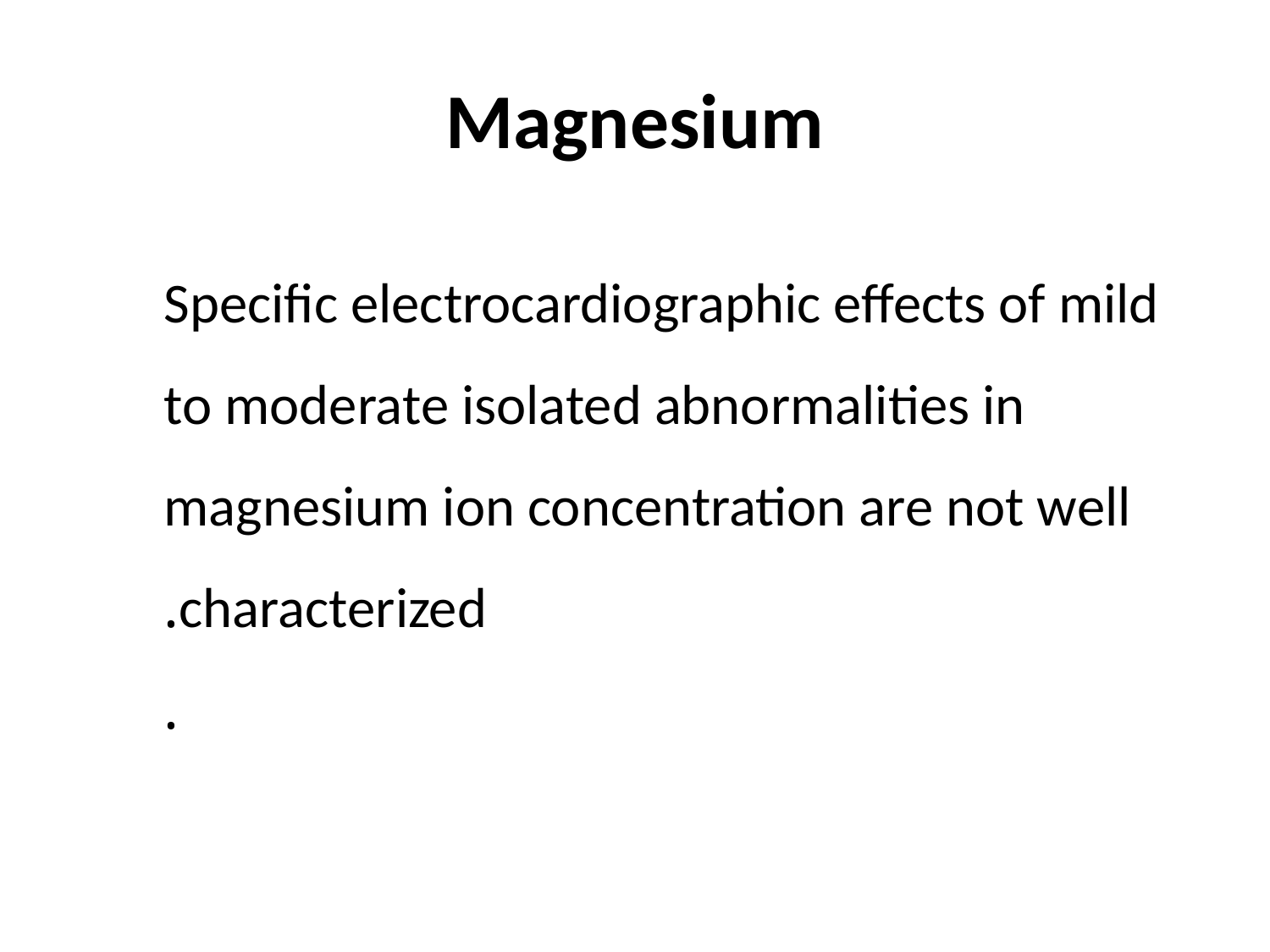

# Magnesium
Specific electrocardiographic effects of mild to moderate isolated abnormalities in magnesium ion concentration are not well characterized.
.